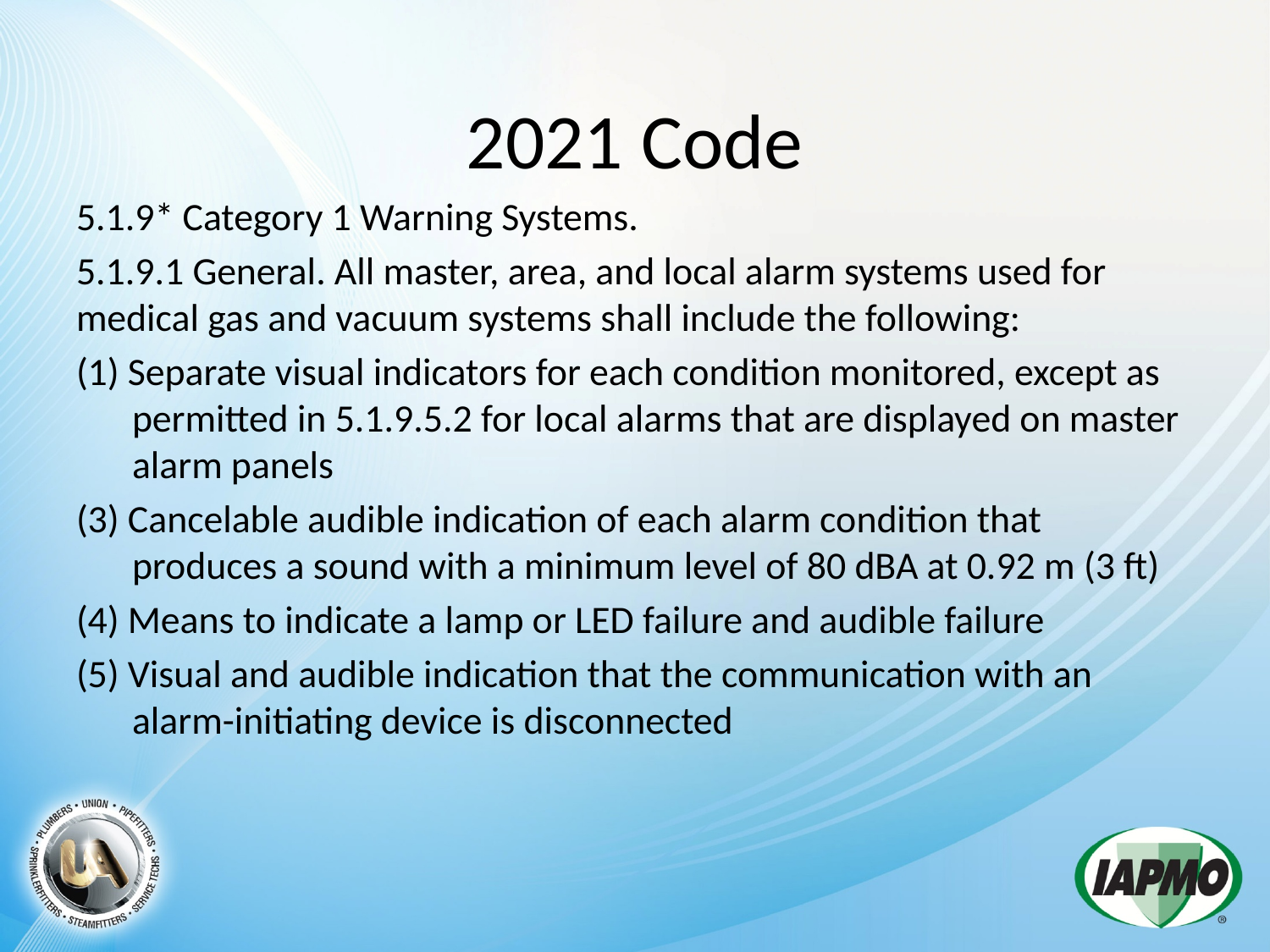

2021 Code
5.1.9* Category 1 Warning Systems.
5.1.9.1 General. All master, area, and local alarm systems used for medical gas and vacuum systems shall include the following:
(1) Separate visual indicators for each condition monitored, except as permitted in 5.1.9.5.2 for local alarms that are displayed on master alarm panels
(3) Cancelable audible indication of each alarm condition that produces a sound with a minimum level of 80 dBA at 0.92 m (3 ft)
(4) Means to indicate a lamp or LED failure and audible failure
(5) Visual and audible indication that the communication with an alarm-initiating device is disconnected